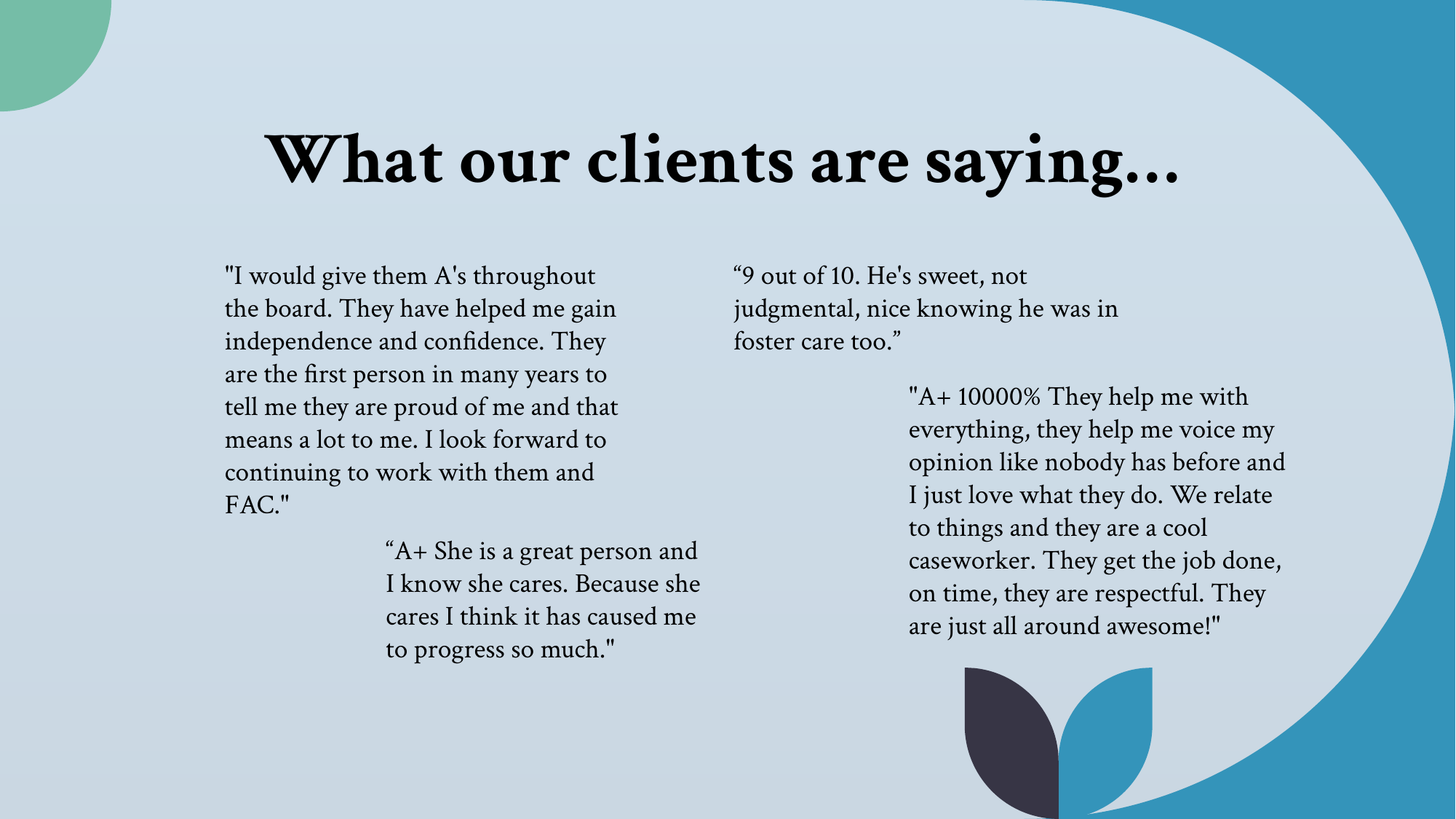

# What our clients are saying…
"I would give them A's throughout the board. They have helped me gain independence and confidence. They are the first person in many years to tell me they are proud of me and that means a lot to me. I look forward to continuing to work with them and FAC."​
“9 out of 10. He's sweet, not judgmental, nice knowing he was in foster care too.”​
"A+ 10000% They help me with everything, they help me voice my opinion like nobody has before and I just love what they do. We relate to things and they are a cool caseworker. They get the job done, on time, they are respectful. They are just all around awesome!"​

“A+ She is a great person and I know she cares. Because she cares I think it has caused me to progress so much."​